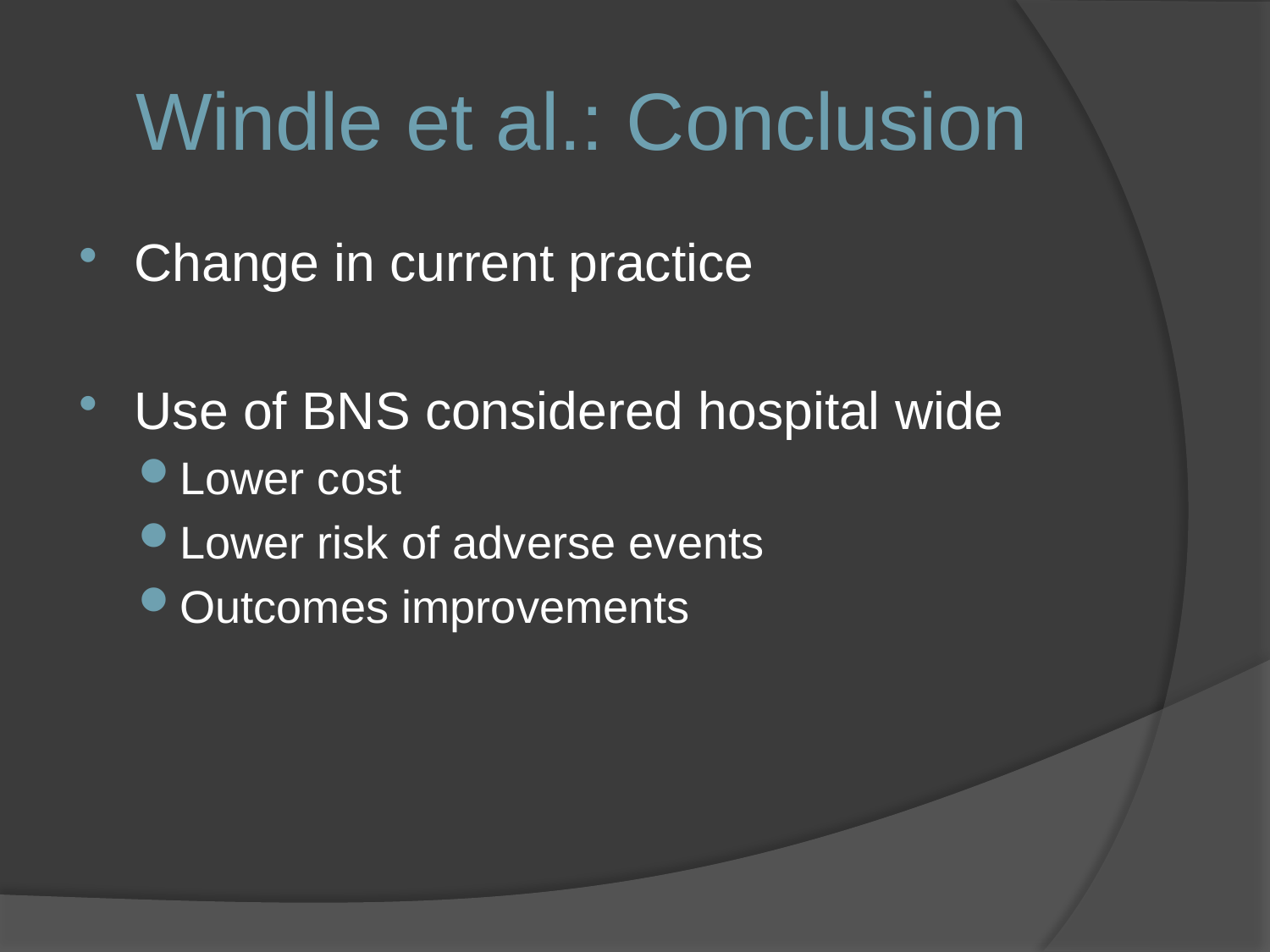

# Windle et al.: Conclusion
Change in current practice

Use of BNS considered hospital wide
Lower cost
Lower risk of adverse events
Outcomes improvements